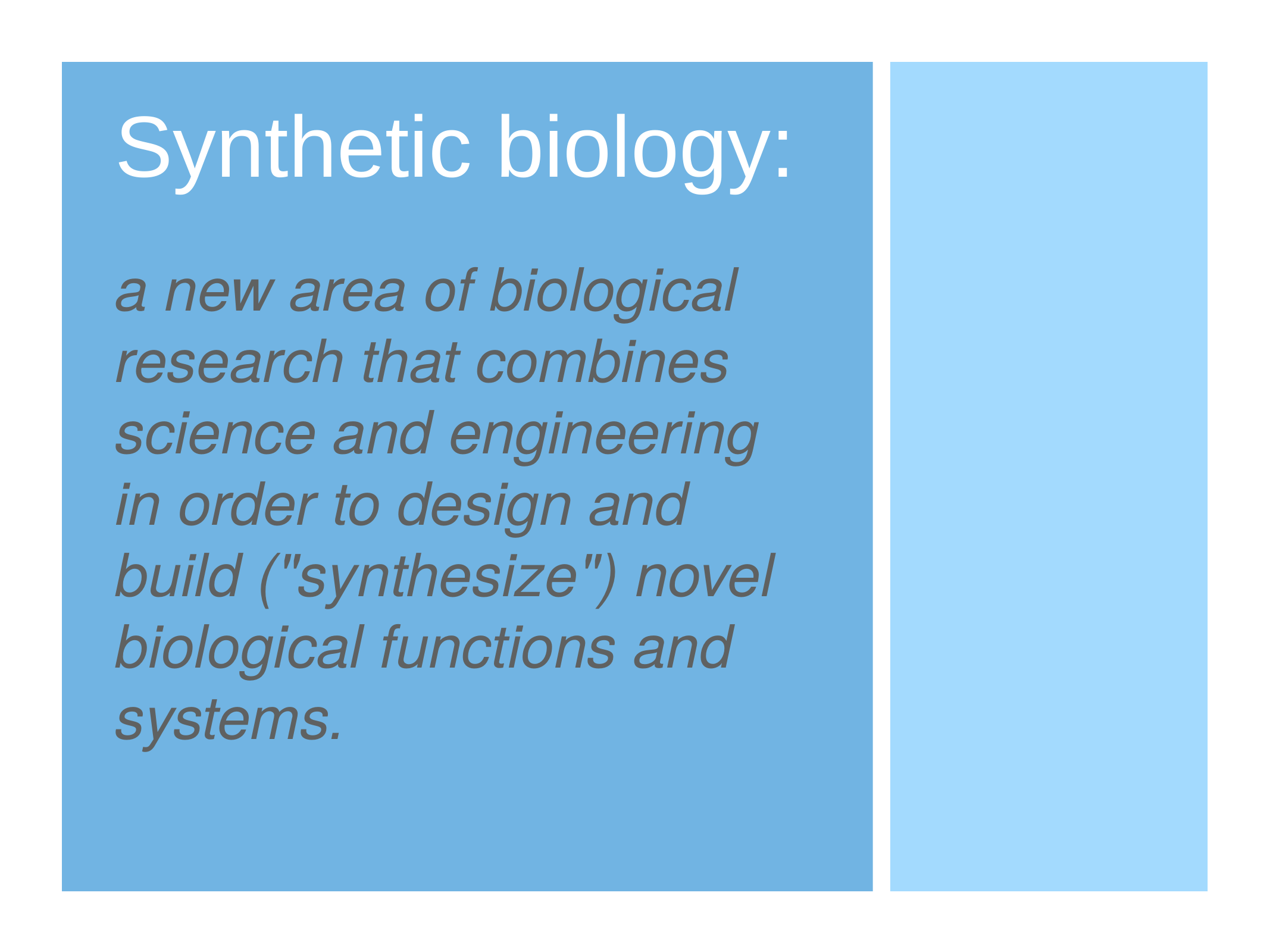

# Synthetic biology:
a new area of biological research that combines science and engineering in order to design and build ("synthesize") novel biological functions and systems.